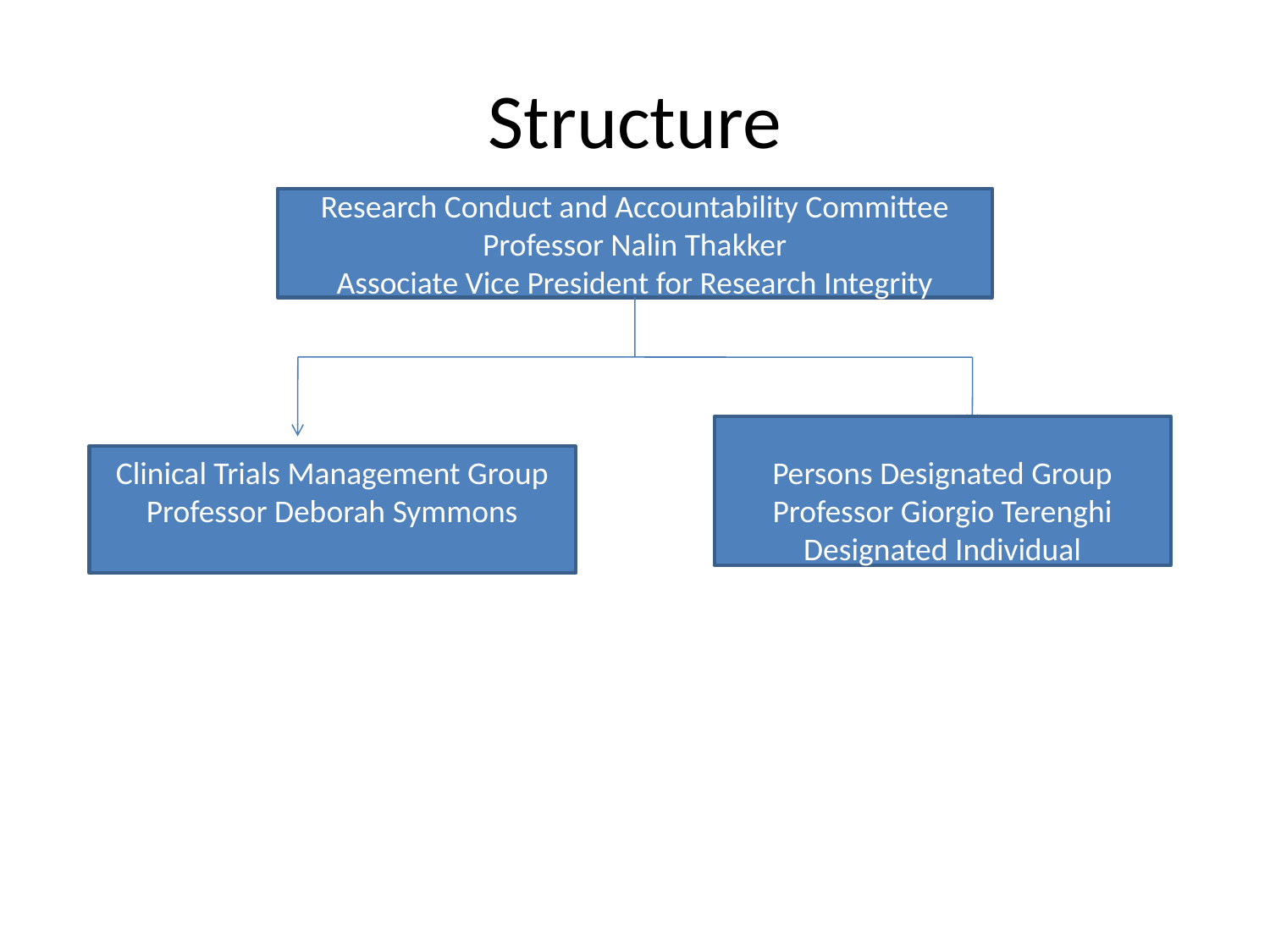

# Structure
Research Conduct and Accountability Committee
Professor Nalin Thakker
Associate Vice President for Research Integrity

Persons Designated Group
Professor Giorgio Terenghi
Designated Individual
Clinical Trials Management Group
Professor Deborah Symmons